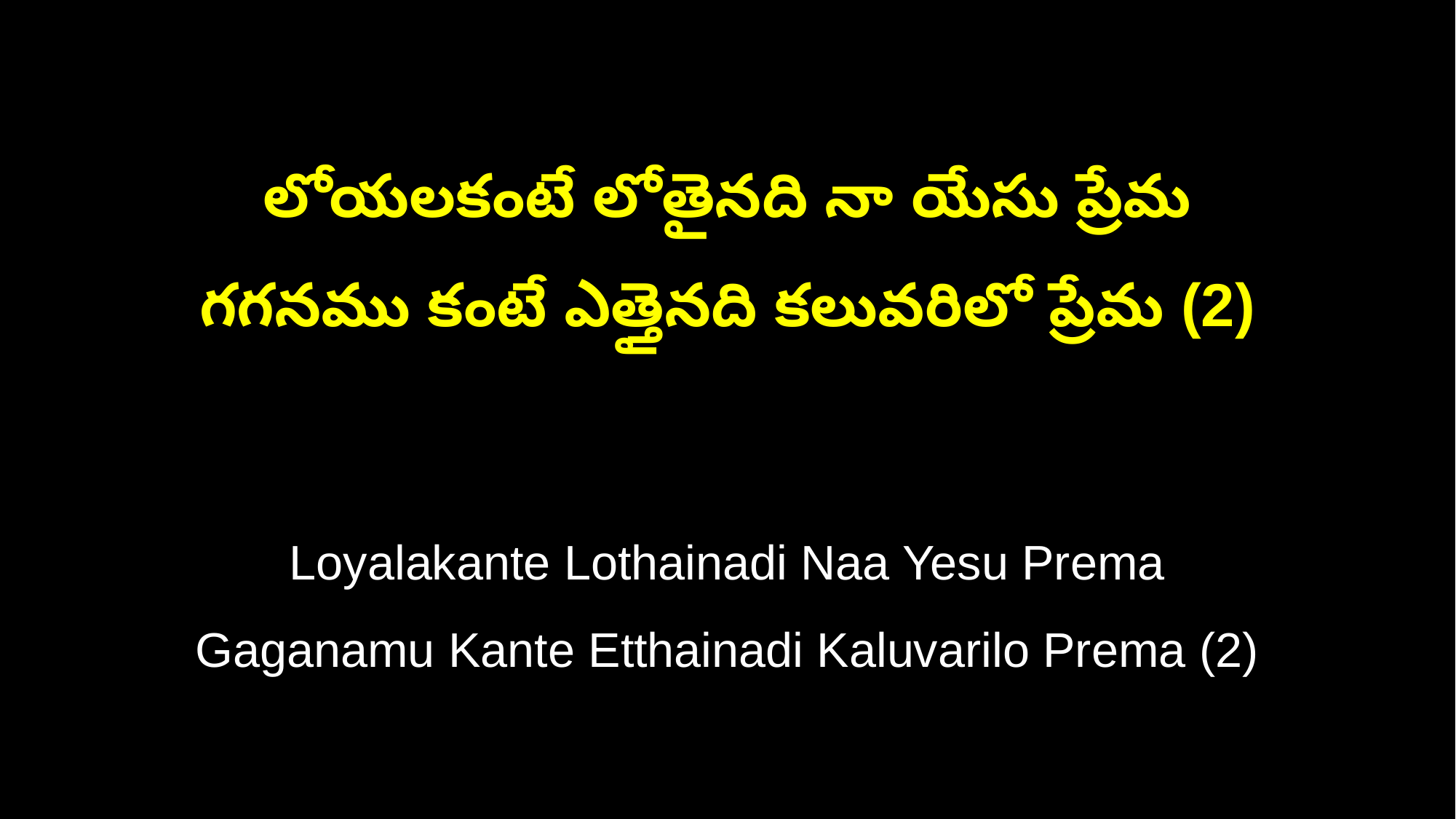

లోయలకంటే లోతైనది నా యేసు ప్రేమ
గగనము కంటే ఎత్తైనది కలువరిలో ప్రేమ (2)
Loyalakante Lothainadi Naa Yesu Prema
Gaganamu Kante Etthainadi Kaluvarilo Prema (2)